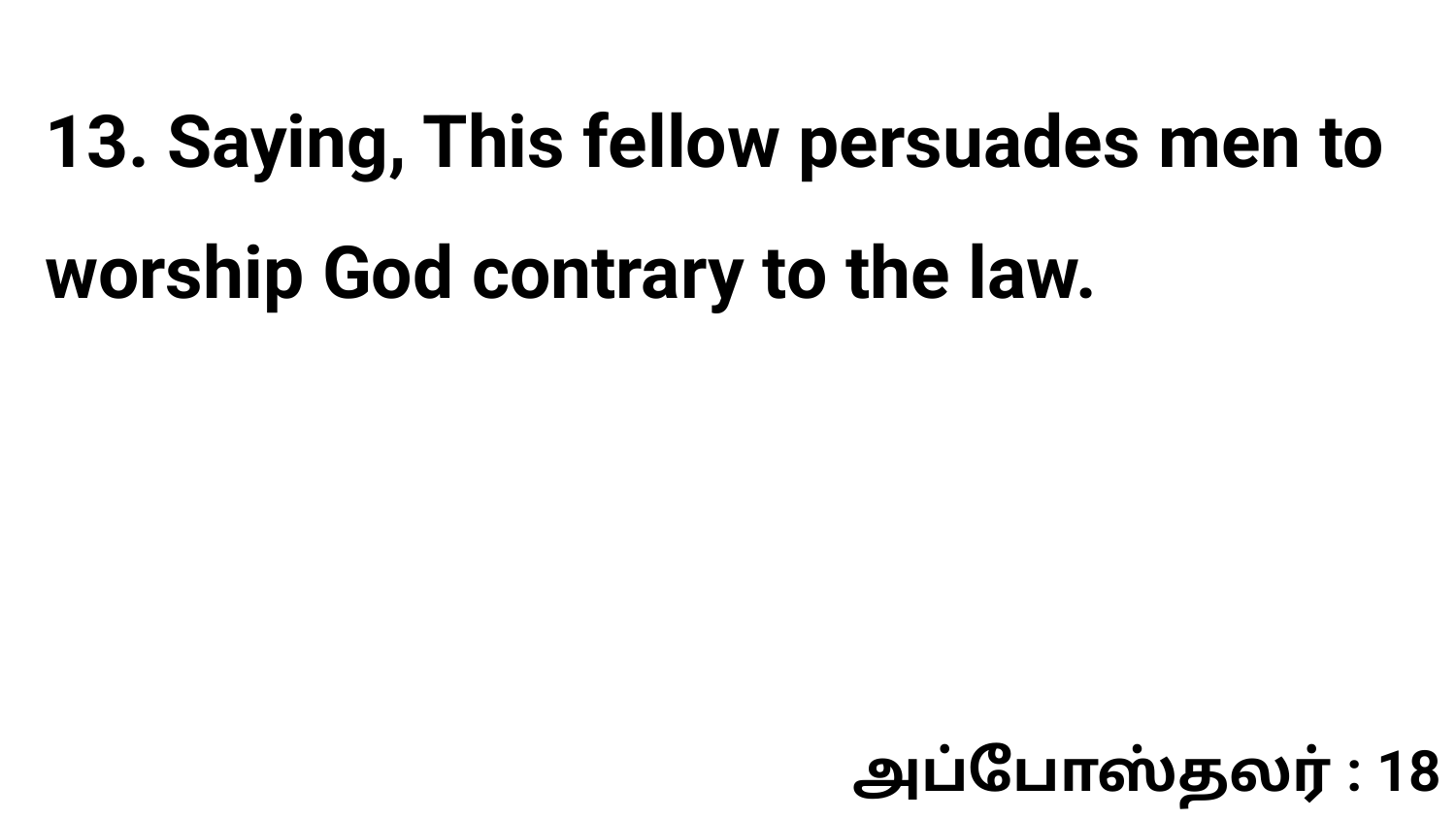

13. Saying, This fellow persuades men to worship God contrary to the law.
அப்போஸ்தலர் : 18